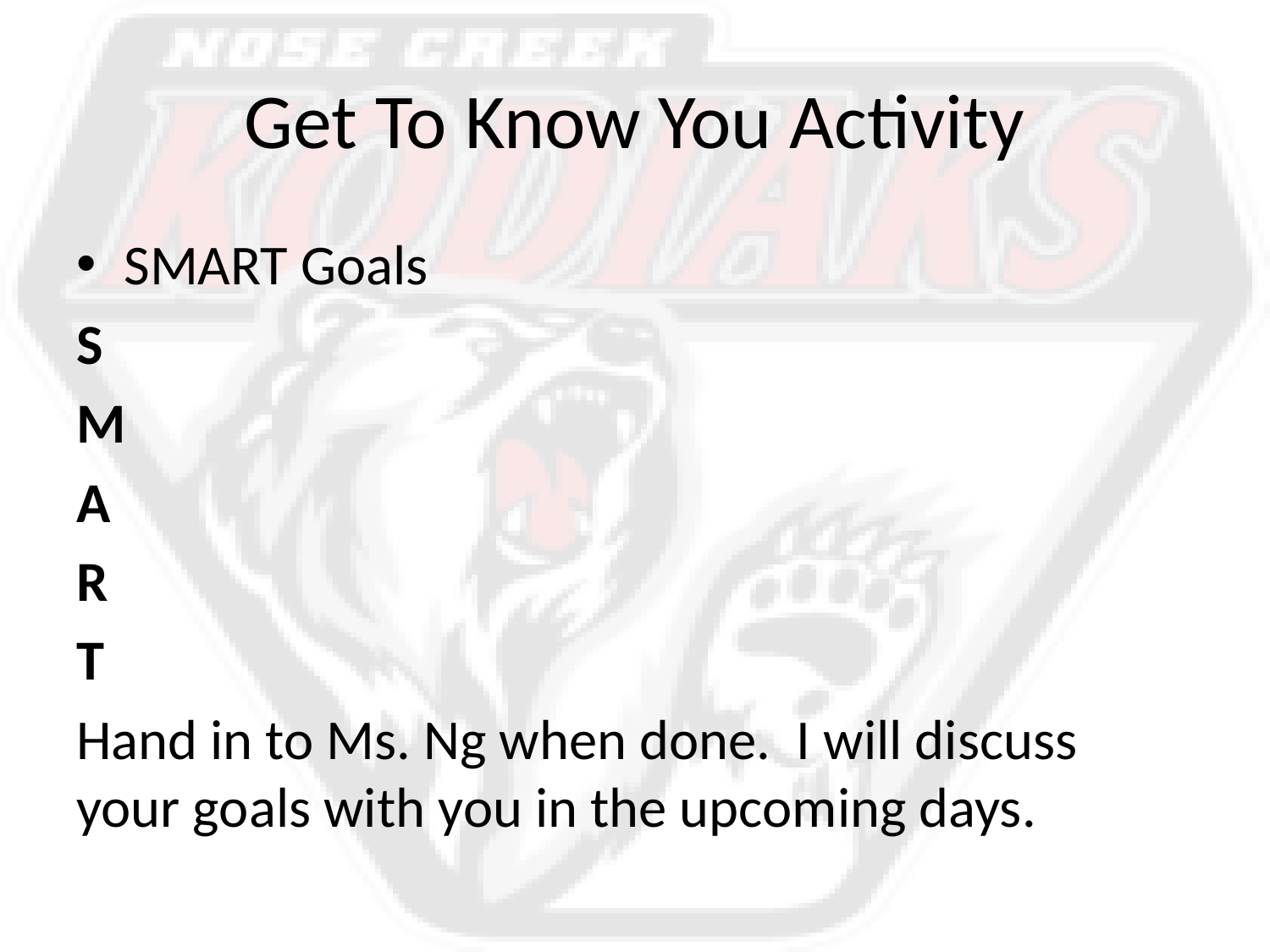

# Get To Know You Activity
SMART Goals
S
M
A
R
T
Hand in to Ms. Ng when done.  I will discuss your goals with you in the upcoming days.